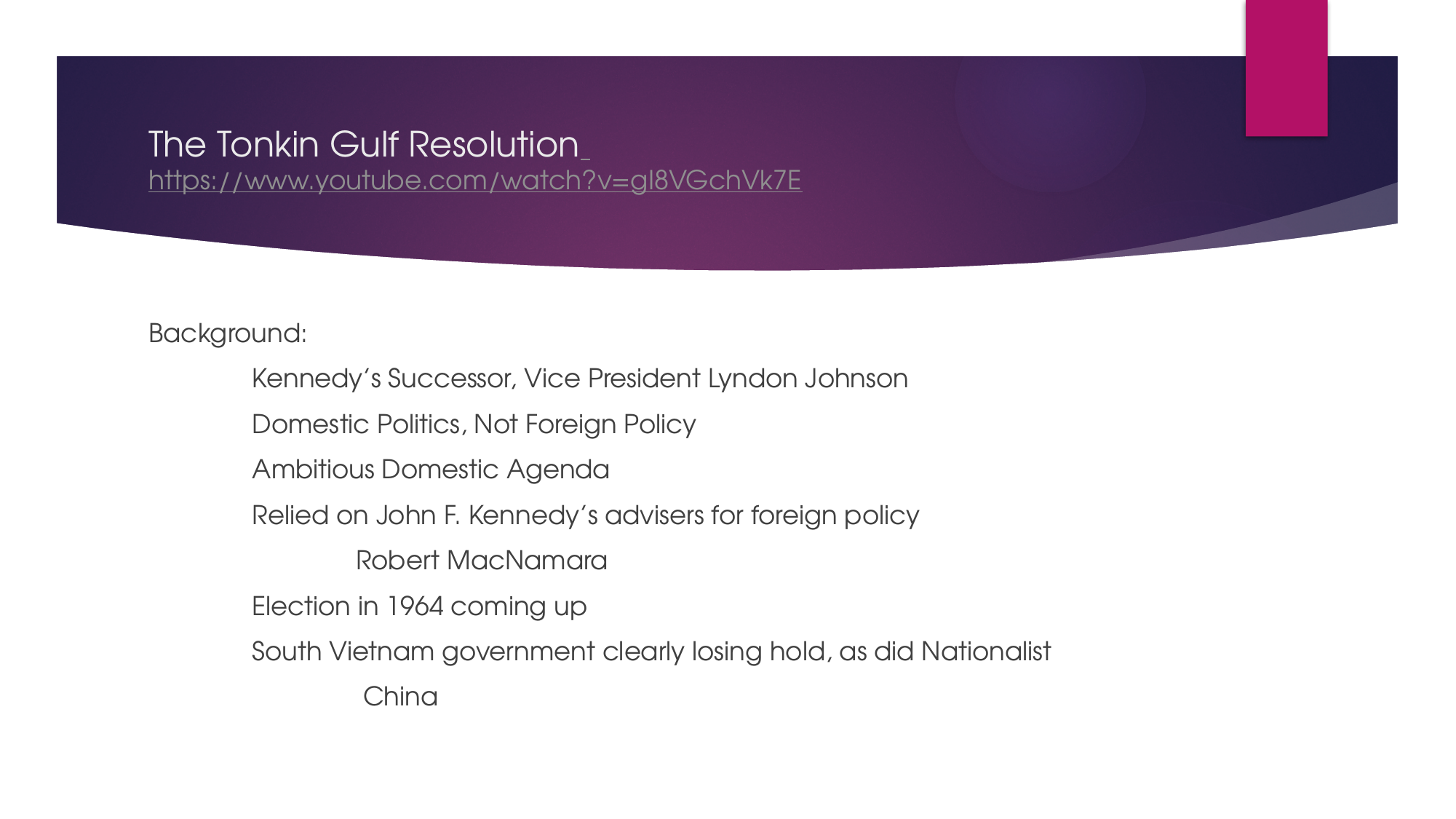

# The Tonkin Gulf Resolution https://www.youtube.com/watch?v=gI8VGchVk7E
Background:
	Kennedy’s Successor, Vice President Lyndon Johnson
	Domestic Politics, Not Foreign Policy
	Ambitious Domestic Agenda
	Relied on John F. Kennedy’s advisers for foreign policy
		Robert MacNamara
	Election in 1964 coming up
	South Vietnam government clearly losing hold, as did Nationalist
		 China